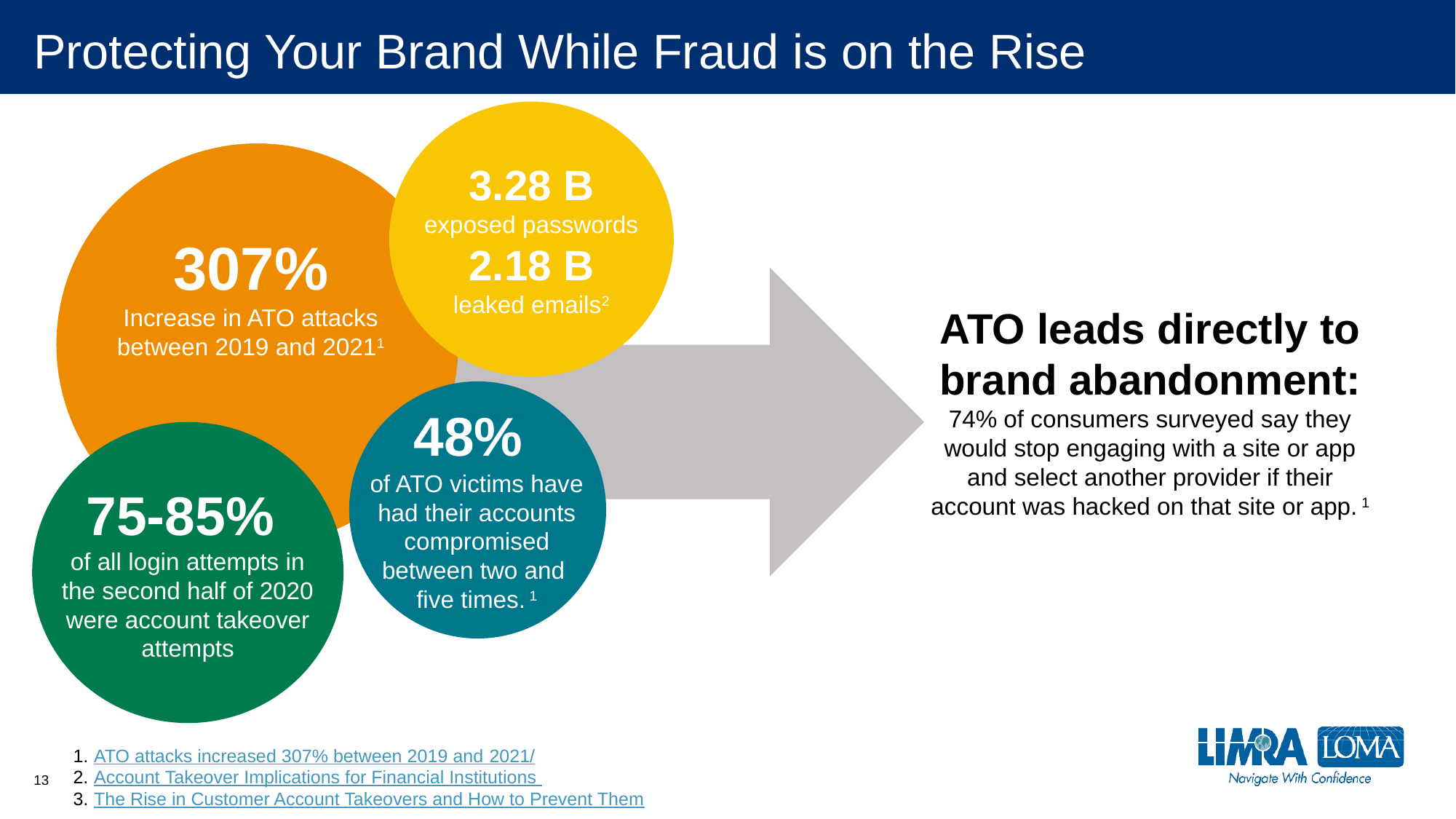

# Protecting Your Brand While Fraud is on the Rise

3.28 B
exposed passwords
2.18 B
leaked emails2

307%
Increase in ATO attacks between 2019 and 20211

ATO leads directly to brand abandonment:
74% of consumers surveyed say they would stop engaging with a site or app and select another provider if their account was hacked on that site or app. 1

48%
of ATO victims have had their accounts compromised between two and
five times. 1

75-85%
of all login attempts in the second half of 2020 were account takeover attempts
ATO attacks increased 307% between 2019 and 2021/
Account Takeover Implications for Financial Institutions
The Rise in Customer Account Takeovers and How to Prevent Them

13